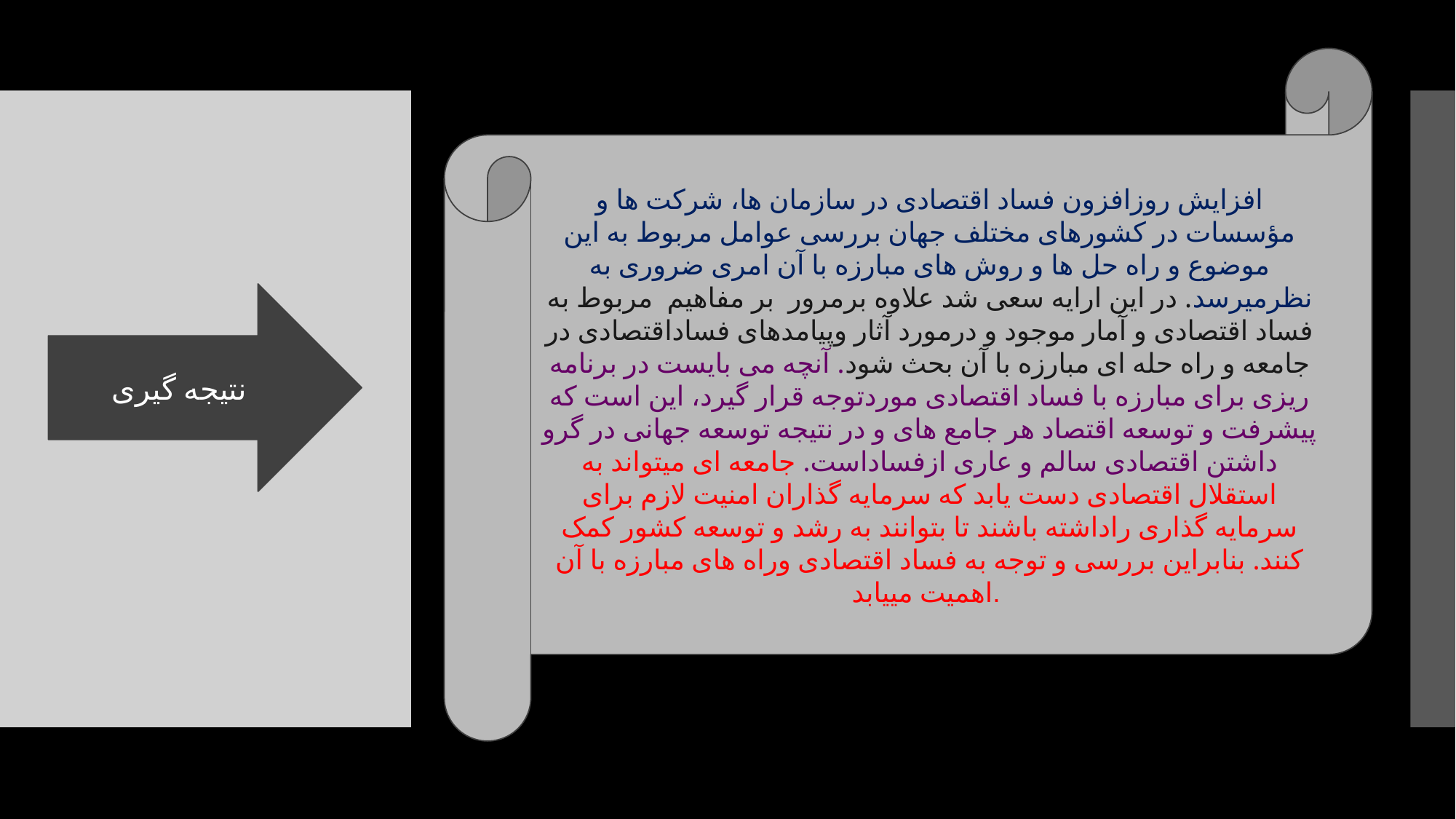

افزایش روزافزون فساد اقتصادی در سازمان ها، شرکت ها و مؤسسات در کشورهای مختلف جهان بررسی عوامل مربوط به این موضوع و راه حل ها و روش های مبارزه با آن امری ضروری به نظرمیرسد. در این ارایه سعی شد علاوه برمرور  بر مفاهیم  مربوط به فساد اقتصادی و آمار موجود و درمورد آثار وپیامدهای فساداقتصادی در جامعه و راه حله ای مبارزه با آن بحث شود. آنچه می بایست در برنامه ریزی برای مبارزه با فساد اقتصادی موردتوجه قرار گیرد، این است که پیشرفت و توسعه اقتصاد هر جامع های و در نتیجه توسعه جهانی در گرو داشتن اقتصادی سالم و عاری ازفساداست. جامعه ای میتواند به استقلال اقتصادی دست یابد که سرمایه گذاران امنیت لازم برای سرمایه گذاری راداشته باشند تا بتوانند به رشد و توسعه کشور کمک کنند. بنابراین بررسی و توجه به فساد اقتصادی وراه های مبارزه با آن اهمیت مییابد.
نتیجه گیری